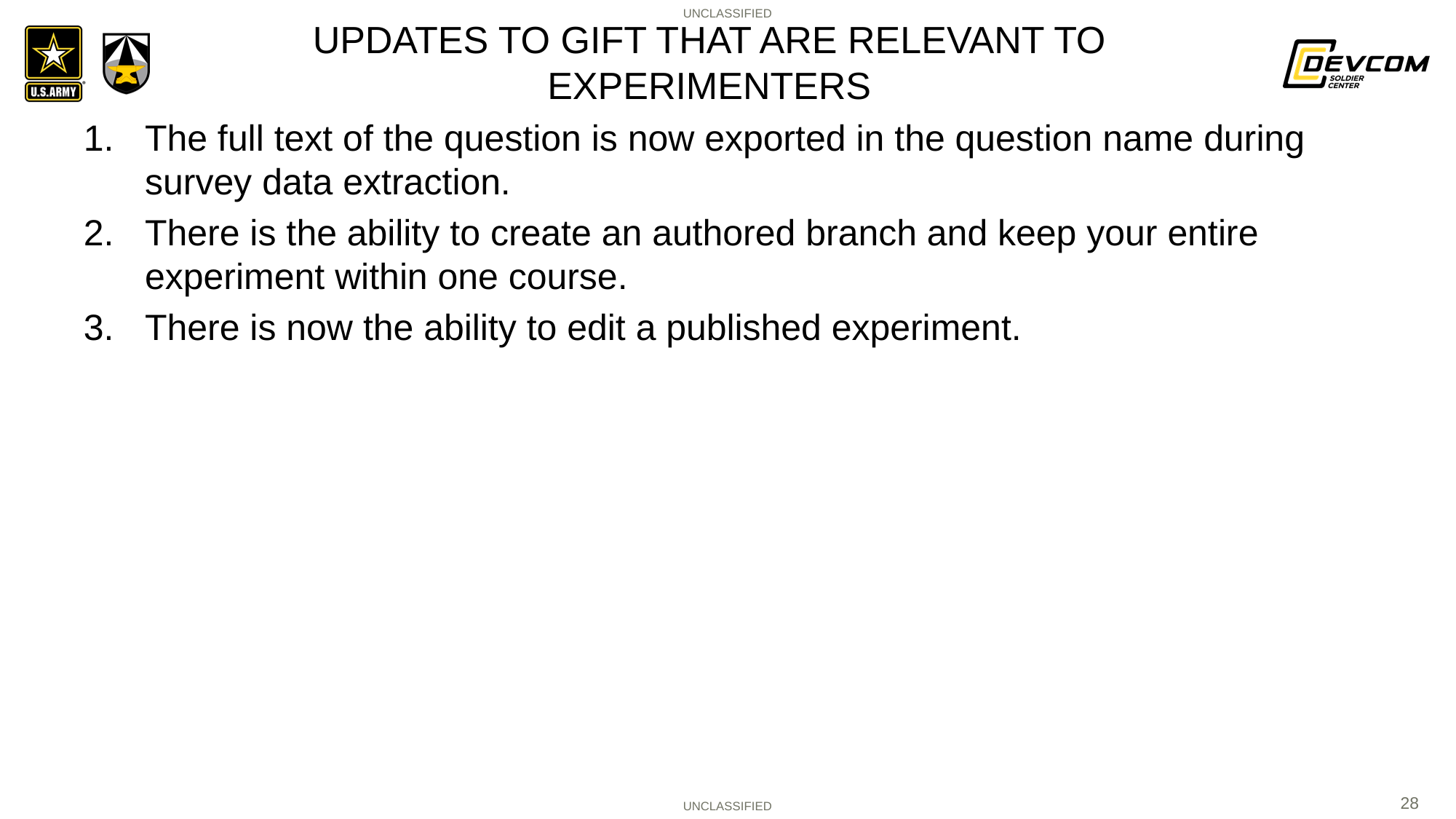

# Updates to GIFT that are Relevant to Experimenters
The full text of the question is now exported in the question name during survey data extraction.
There is the ability to create an authored branch and keep your entire experiment within one course.
There is now the ability to edit a published experiment.